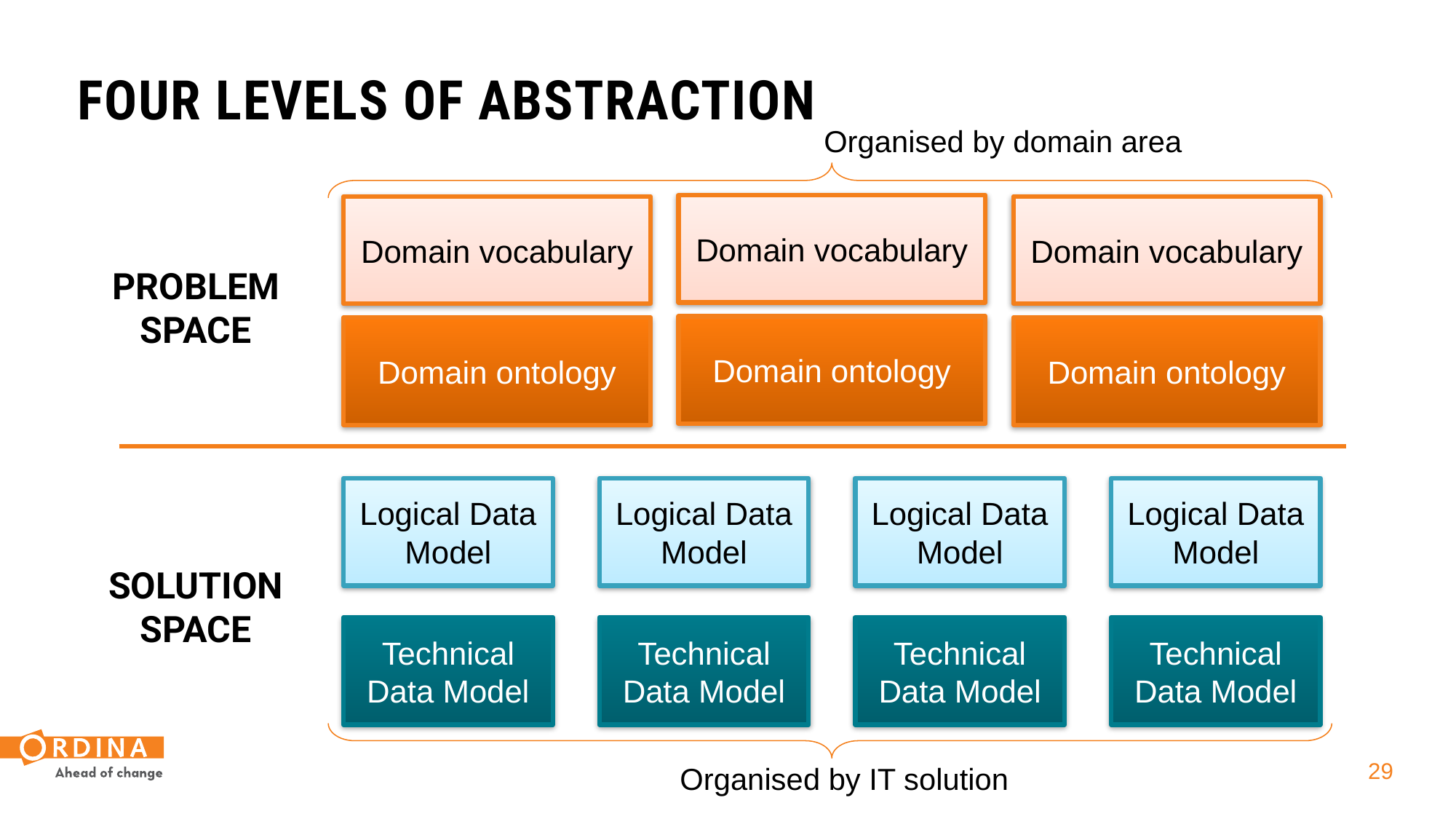

# Four levels of abstraction
Organised by domain area
Domain vocabulary
Domain vocabulary
Domain vocabulary

PROBLEM SPACE
Domain ontology
Domain ontology
Domain ontology
Logical Data Model
Logical Data Model
Logical Data Model
Logical Data Model
SOLUTION SPACE
Technical Data Model
Technical Data Model
Technical Data Model
Technical Data Model
 29
Organised by IT solution